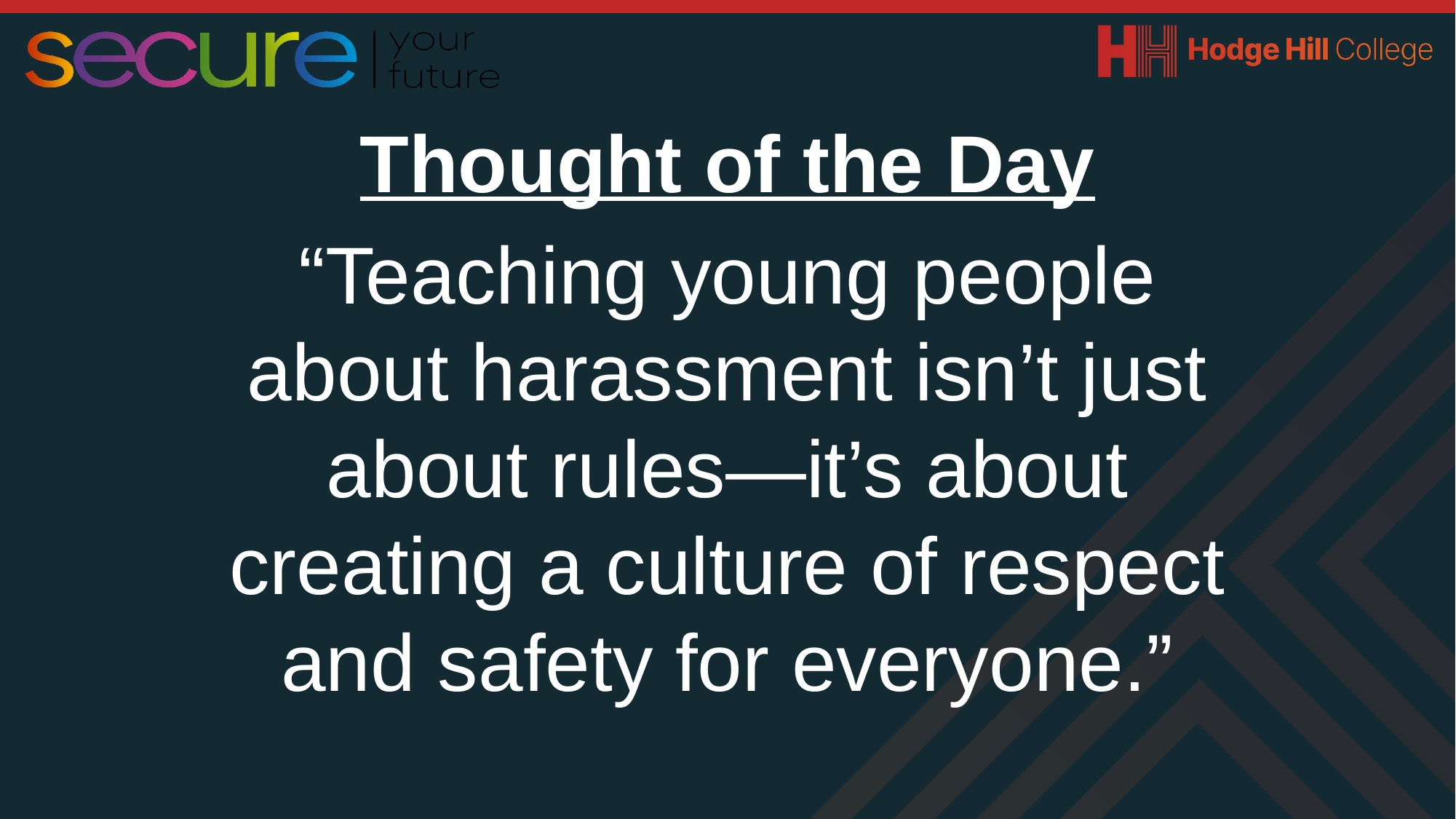

Thought of the Day
“Teaching young people about harassment isn’t just about rules—it’s about creating a culture of respect and safety for everyone.”